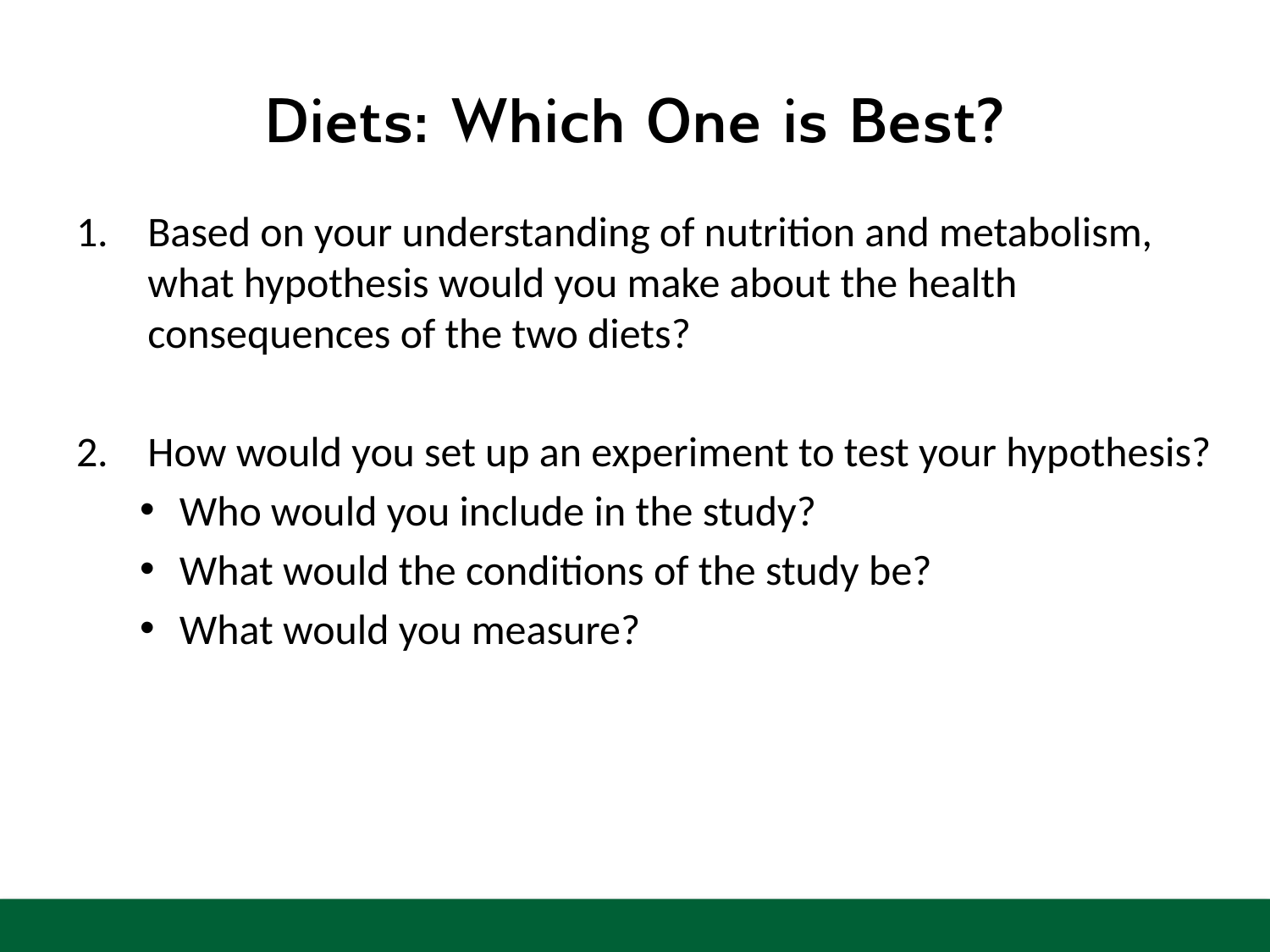

# Diets: Which One is Best?
Based on your understanding of nutrition and metabolism, what hypothesis would you make about the health consequences of the two diets?

How would you set up an experiment to test your hypothesis?
Who would you include in the study?
What would the conditions of the study be?
What would you measure?